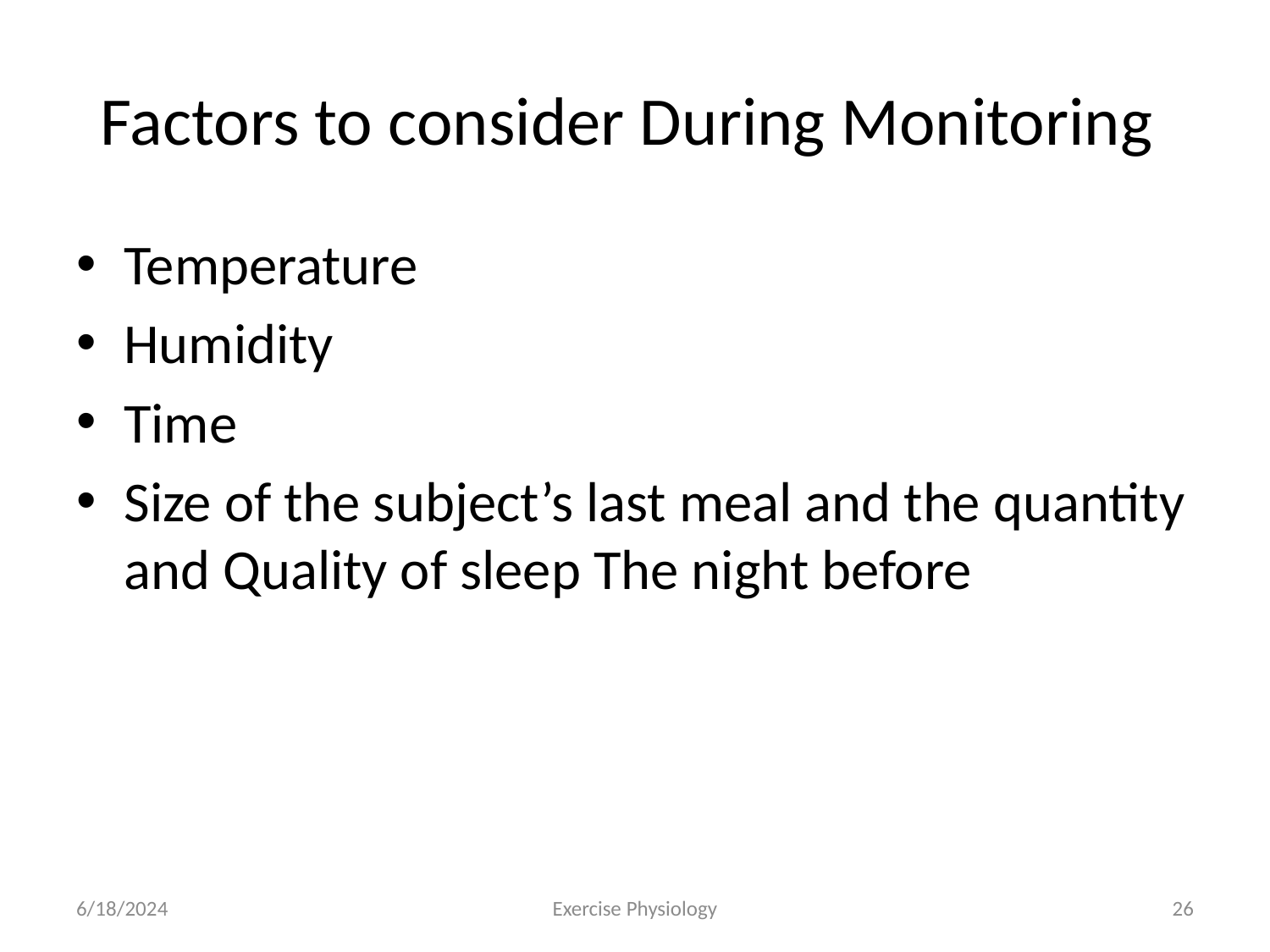

# Factors to consider During Monitoring
Temperature
Humidity
Time
Size of the subject’s last meal and the quantity and Quality of sleep The night before
6/18/2024
Exercise Physiology
26